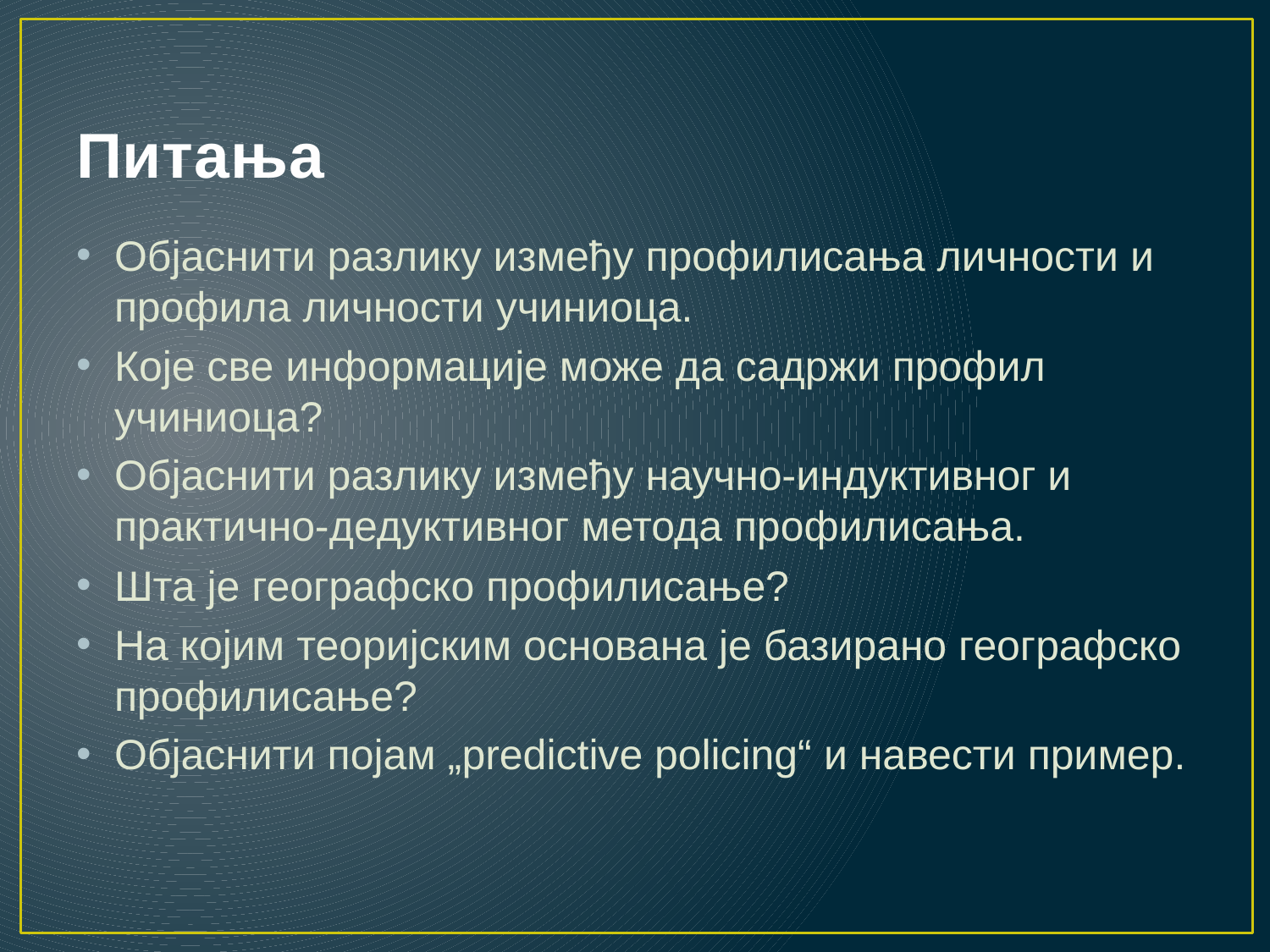

# Питања
Објаснити разлику између профилисања личности и профила личности учиниоца.
Које све информације може да садржи профил учиниоца?
Објаснити разлику између научно-индуктивног и практично-дедуктивног метода профилисања.
Шта је географско профилисање?
На којим теоријским основана је базирано географско профилисање?
Објаснити појам „predictive policing“ и навести пример.